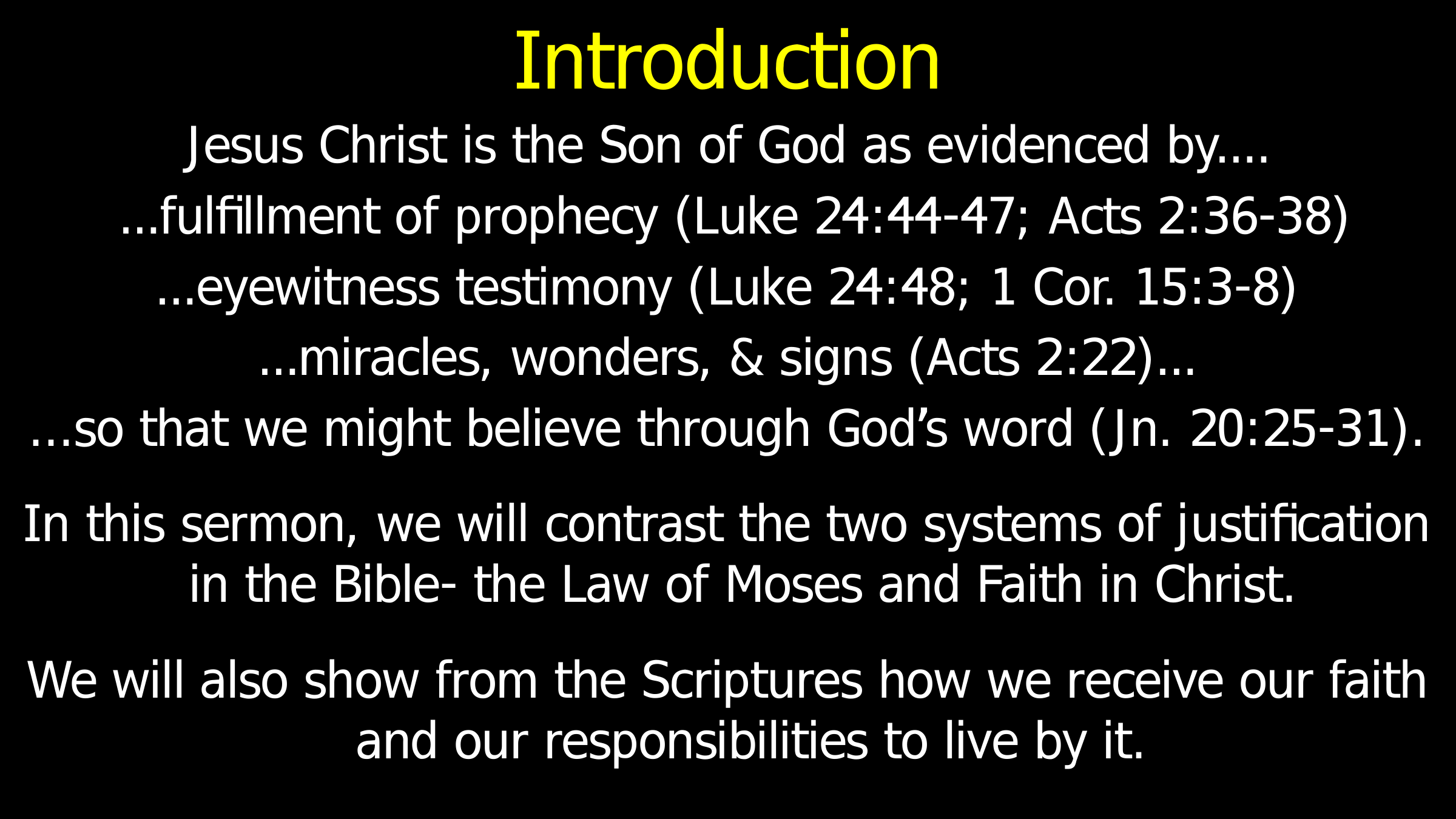

# Introduction
Jesus Christ is the Son of God as evidenced by….
 …fulfillment of prophecy (Luke 24:44-47; Acts 2:36-38)
…eyewitness testimony (Luke 24:48; 1 Cor. 15:3-8)
…miracles, wonders, & signs (Acts 2:22)…
...so that we might believe through God’s word (Jn. 20:25-31).

In this sermon, we will contrast the two systems of justification in the Bible- the Law of Moses and Faith in Christ.

We will also show from the Scriptures how we receive our faith and our responsibilities to live by it.